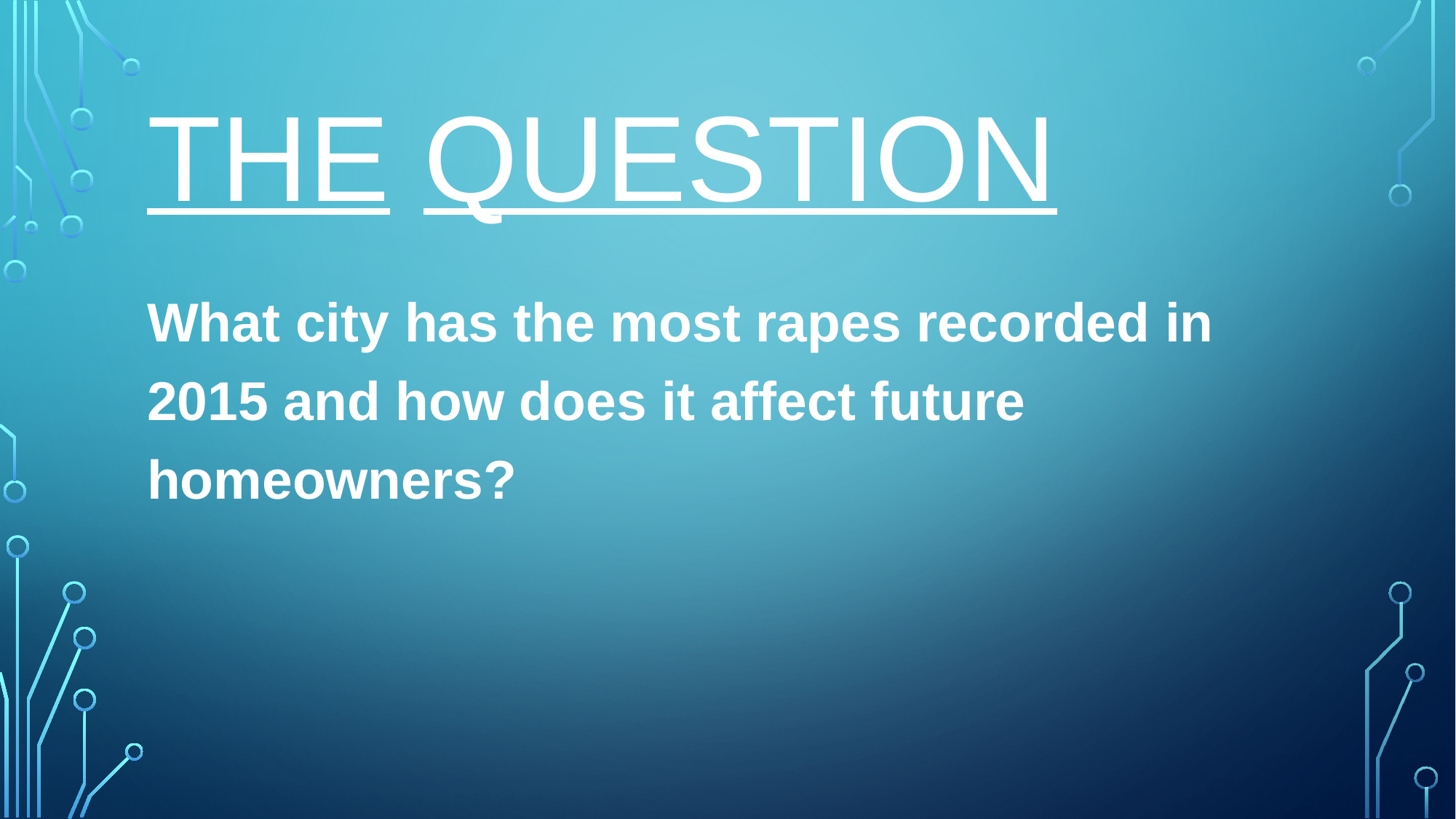

# The question
What city has the most rapes recorded in 2015 and how does it affect future homeowners?